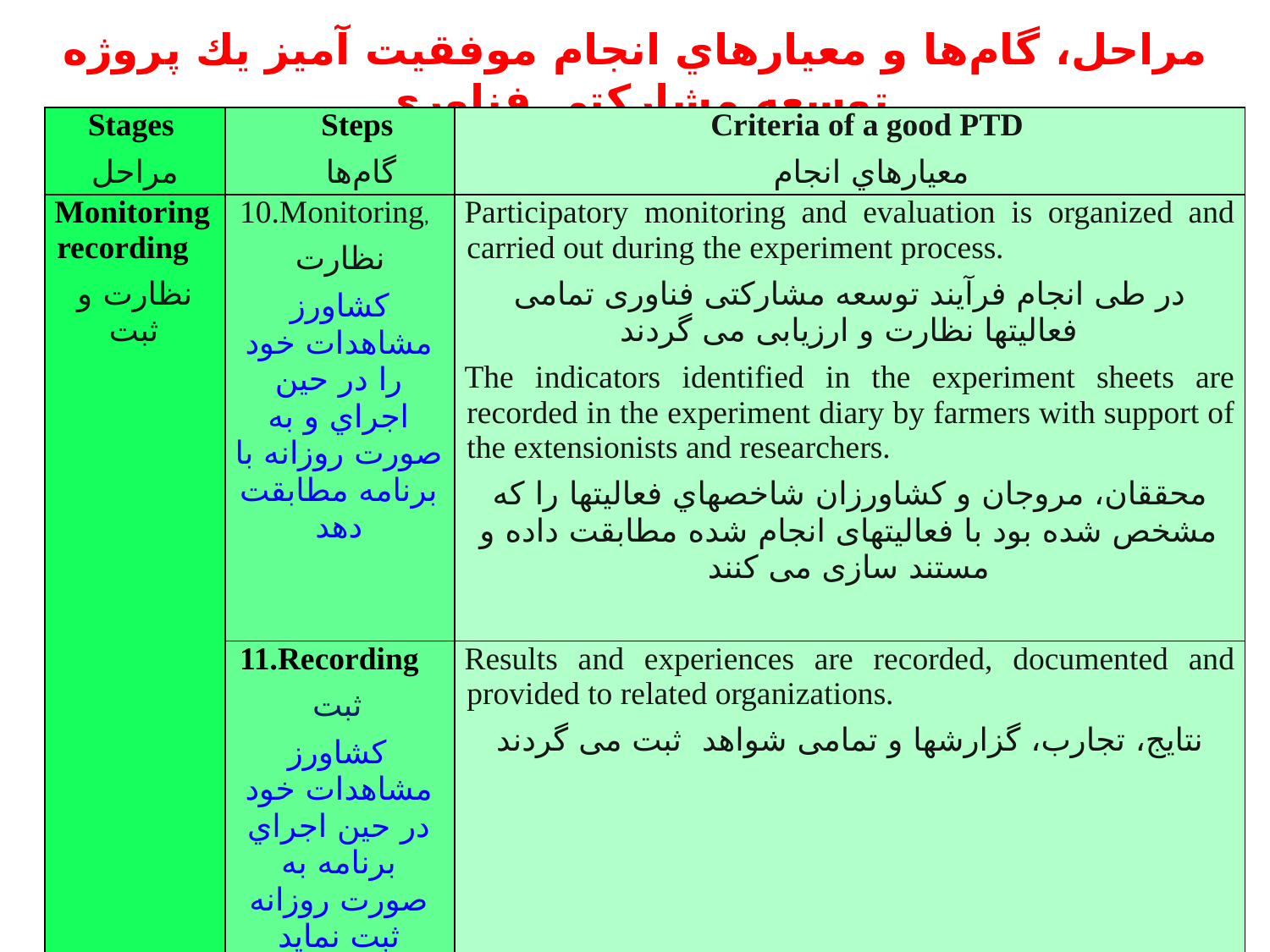

# مراحل، گام‌ها و معيارهاي انجام موفقيت آميز يك پروژه توسعه مشاركتي فناوري
| Stages مراحل | Steps گام‌ها | Criteria of a good PTD معيارهاي انجام |
| --- | --- | --- |
| Monitoring recording نظارت و ثبت | 10.Monitoring, نظارت كشاورز مشاهدات خود را در حين اجراي و به صورت روزانه با برنامه مطابقت دهد | Participatory monitoring and evaluation is organized and carried out during the experiment process. در طی انجام فرآیند توسعه مشارکتی فناوری تمامی فعالیتها نظارت و ارزیابی می گردند The indicators identified in the experiment sheets are recorded in the experiment diary by farmers with support of the extensionists and researchers. محققان، مروجان و کشاورزان شاخصهاي فعالیتها را که مشخص شده بود با فعالیتهای انجام شده مطابقت داده و مستند سازی می کنند |
|  | 11.Recording ثبت كشاورز مشاهدات خود در حين اجراي برنامه به صورت روزانه ثبت نمايد | Results and experiences are recorded, documented and provided to related organizations. نتایج، تجارب، گزارشها و تمامی شواهد ثبت می گردند |
52